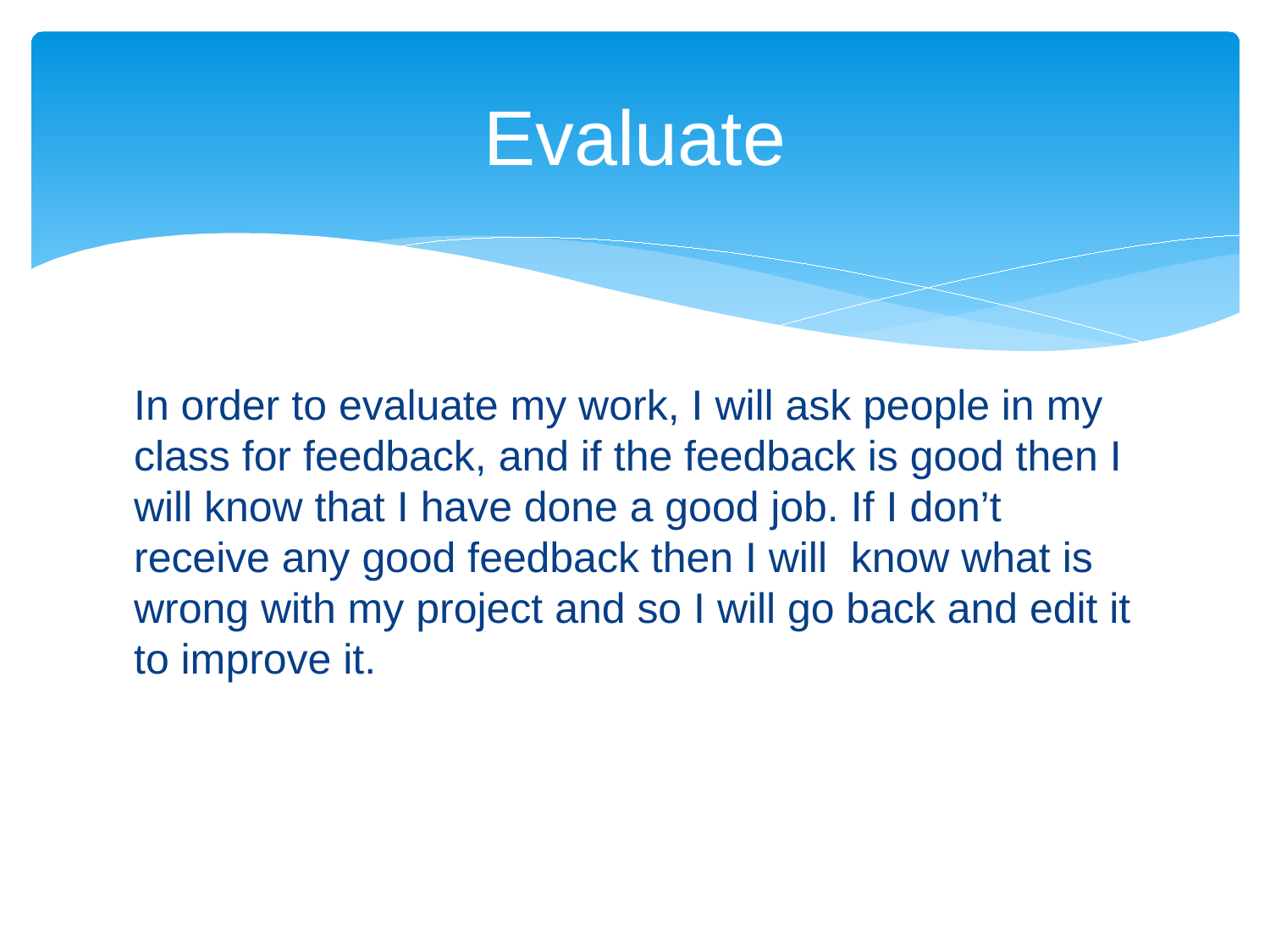

# Evaluate
In order to evaluate my work, I will ask people in my class for feedback, and if the feedback is good then I will know that I have done a good job. If I don’t receive any good feedback then I will  know what is wrong with my project and so I will go back and edit it to improve it.